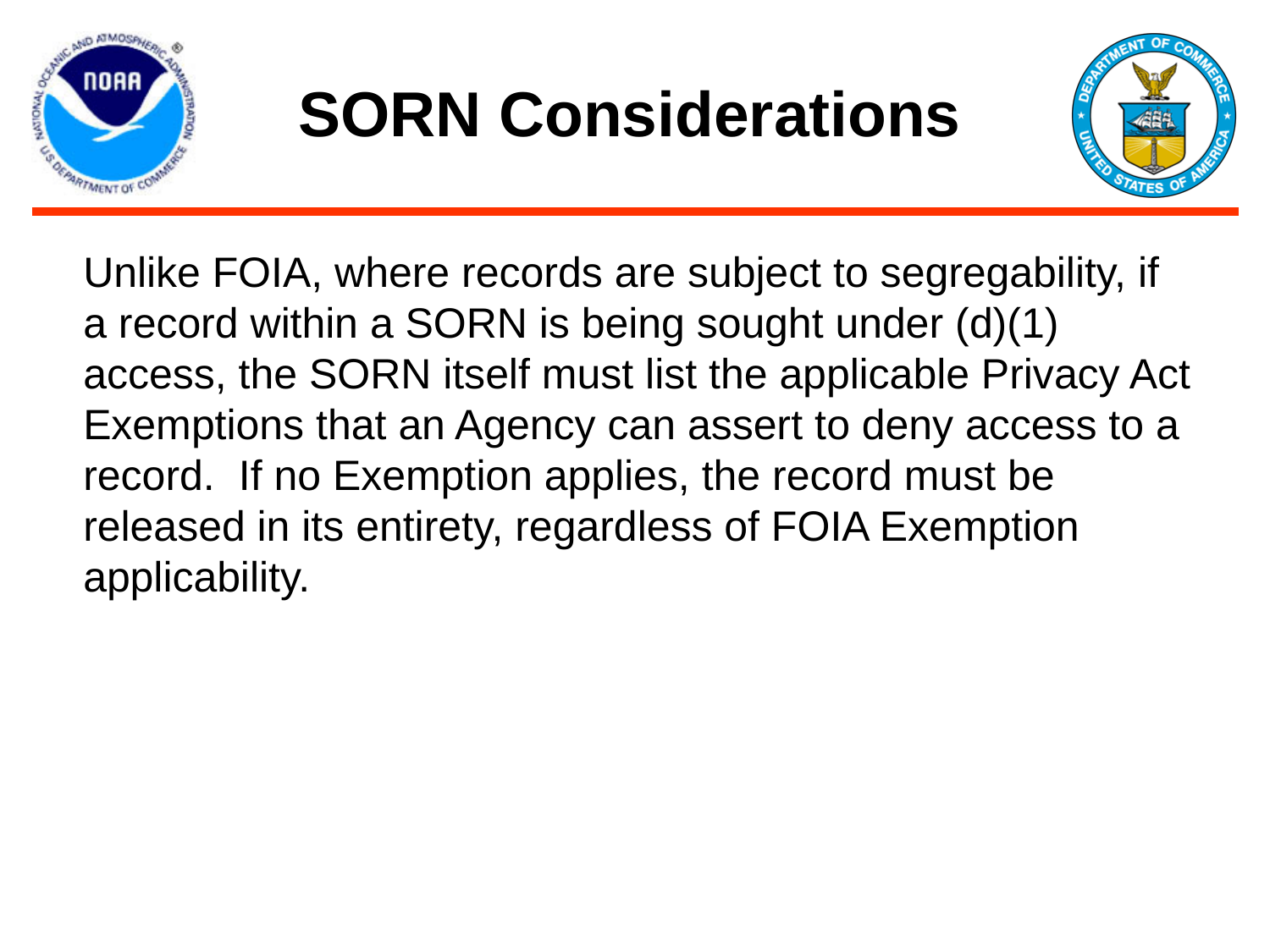

# SORN Considerations
Unlike FOIA, where records are subject to segregability, if a record within a SORN is being sought under (d)(1) access, the SORN itself must list the applicable Privacy Act Exemptions that an Agency can assert to deny access to a record.  If no Exemption applies, the record must be released in its entirety, regardless of FOIA Exemption applicability.